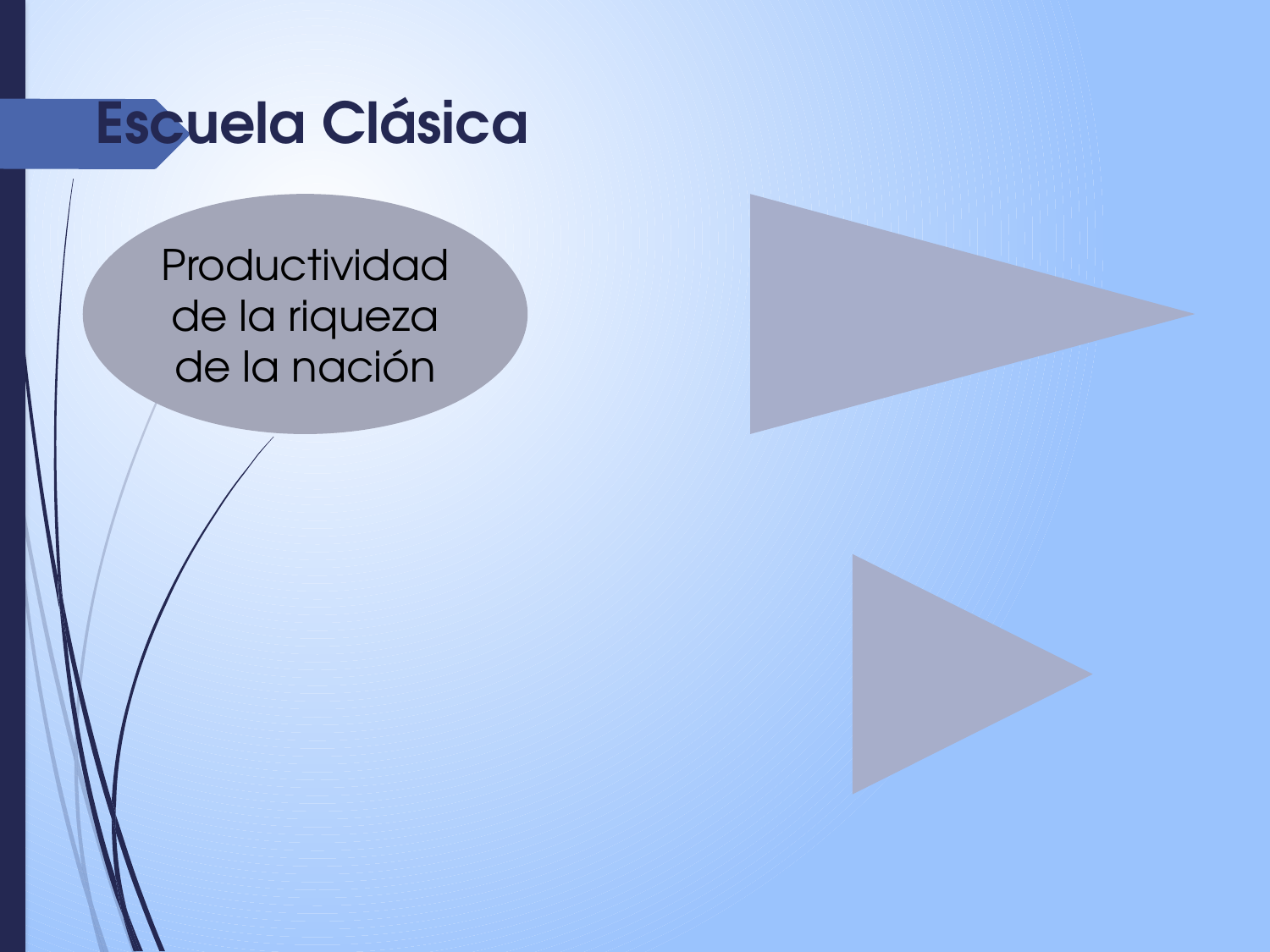

Escuela Clásica
Productividad de la riqueza de la nación